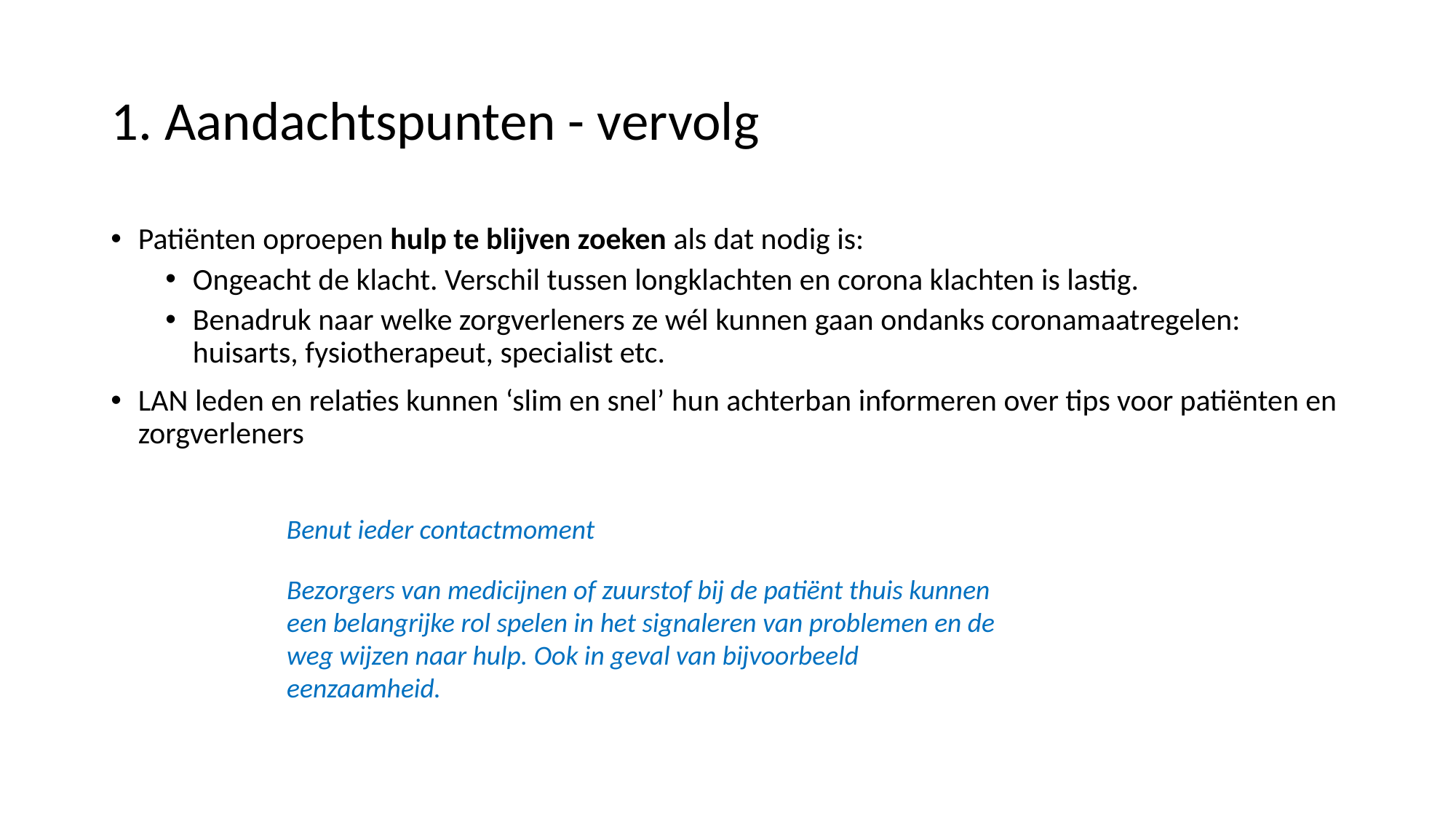

# 1. Aandachtspunten - vervolg
Patiënten oproepen hulp te blijven zoeken als dat nodig is:
Ongeacht de klacht. Verschil tussen longklachten en corona klachten is lastig.
Benadruk naar welke zorgverleners ze wél kunnen gaan ondanks coronamaatregelen: huisarts, fysiotherapeut, specialist etc.
LAN leden en relaties kunnen ‘slim en snel’ hun achterban informeren over tips voor patiënten en zorgverleners
Benut ieder contactmoment
Bezorgers van medicijnen of zuurstof bij de patiënt thuis kunnen een belangrijke rol spelen in het signaleren van problemen en de weg wijzen naar hulp. Ook in geval van bijvoorbeeld eenzaamheid.